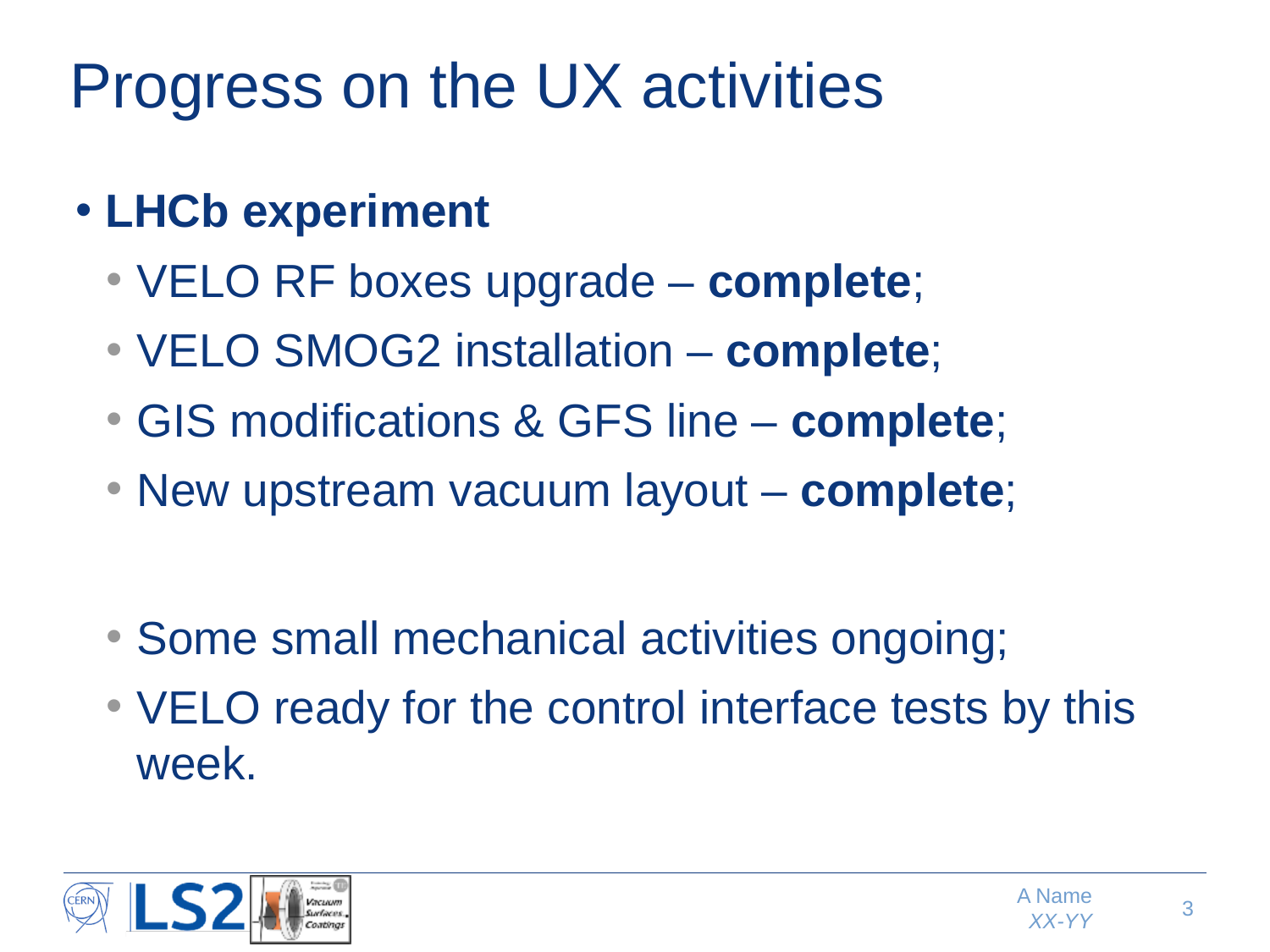

# Progress on the UX activities
LHCb experiment
VELO RF boxes upgrade – complete;
VELO SMOG2 installation – complete;
GIS modifications & GFS line – complete;
New upstream vacuum layout – complete;

Some small mechanical activities ongoing;
VELO ready for the control interface tests by this week.

3